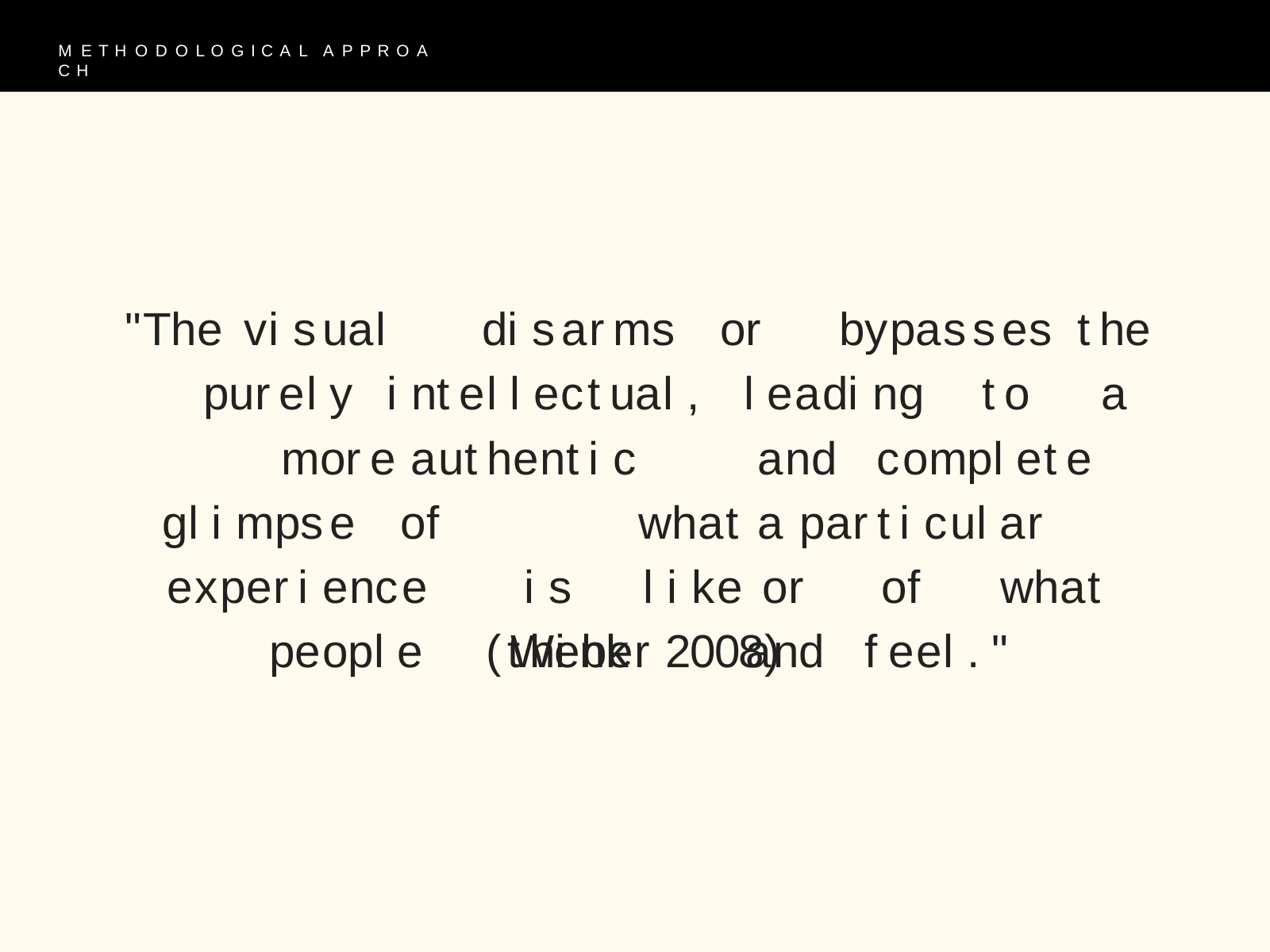

M E T H O D O L O G I C A L   A P P R O A C H
"The	visual	disarms	or	bypasses	the     purely	intellectual,	leading	to	a	more authentic	and	complete	glimpse	of		what	a particular	experience	is	like	or	of	what people	think	and	feel."
(Weber	2008)